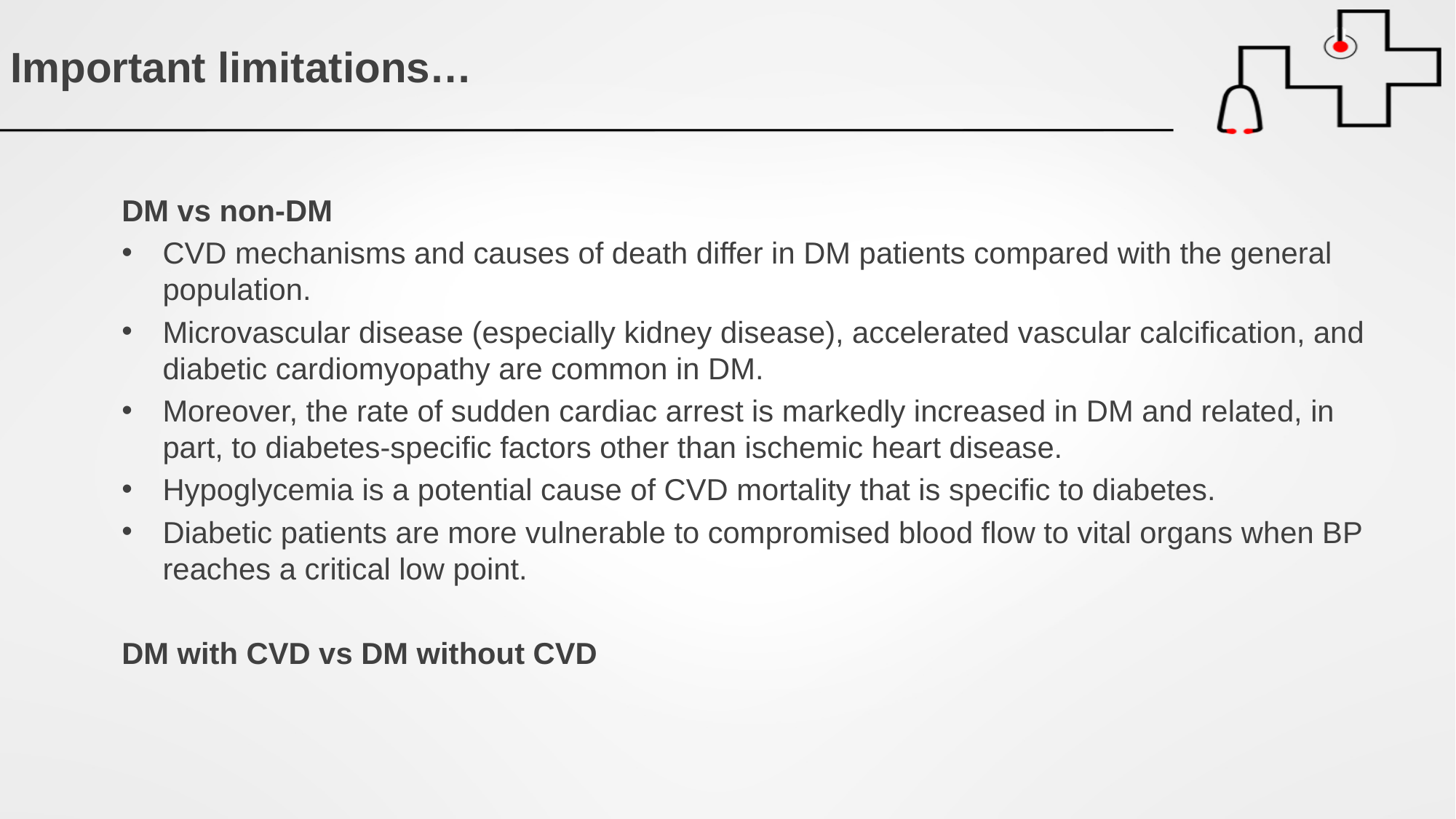

# Important limitations…
DM vs non-DM
CVD mechanisms and causes of death differ in DM patients compared with the general population.
Microvascular disease (especially kidney disease), accelerated vascular calcification, and diabetic cardiomyopathy are common in DM.
Moreover, the rate of sudden cardiac arrest is markedly increased in DM and related, in part, to diabetes-specific factors other than ischemic heart disease.
Hypoglycemia is a potential cause of CVD mortality that is specific to diabetes.
Diabetic patients are more vulnerable to compromised blood flow to vital organs when BP reaches a critical low point.

DM with CVD vs DM without CVD